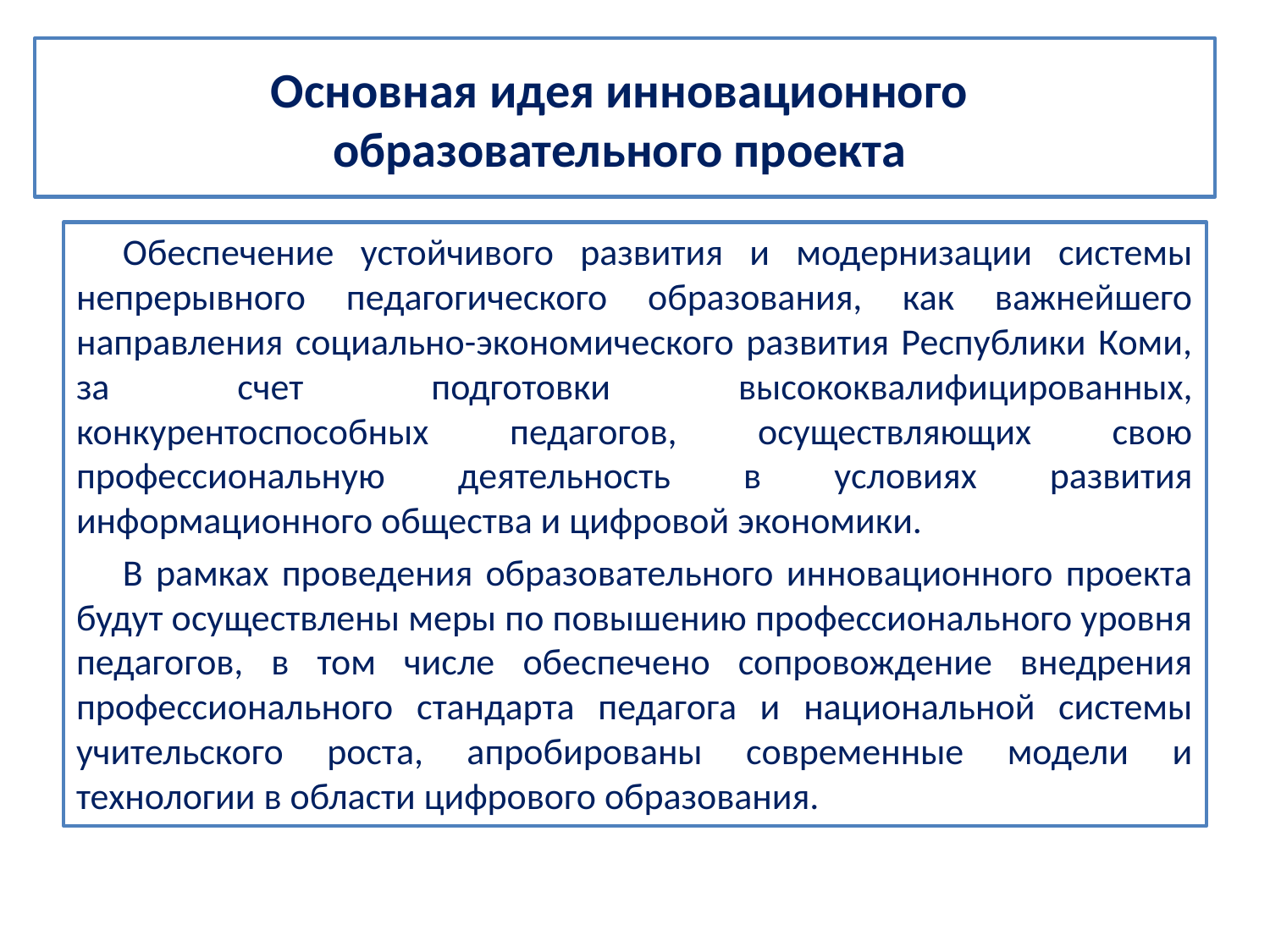

# Основная идея инновационного образовательного проекта
Обеспечение устойчивого развития и модернизации системы непрерывного педагогического образования, как важнейшего направления социально-экономического развития Республики Коми, за счет подготовки высококвалифицированных, конкурентоспособных педагогов, осуществляющих свою профессиональную деятельность в условиях развития информационного общества и цифровой экономики.
В рамках проведения образовательного инновационного проекта будут осуществлены меры по повышению профессионального уровня педагогов, в том числе обеспечено сопровождение внедрения профессионального стандарта педагога и национальной системы учительского роста, апробированы современные модели и технологии в области цифрового образования.